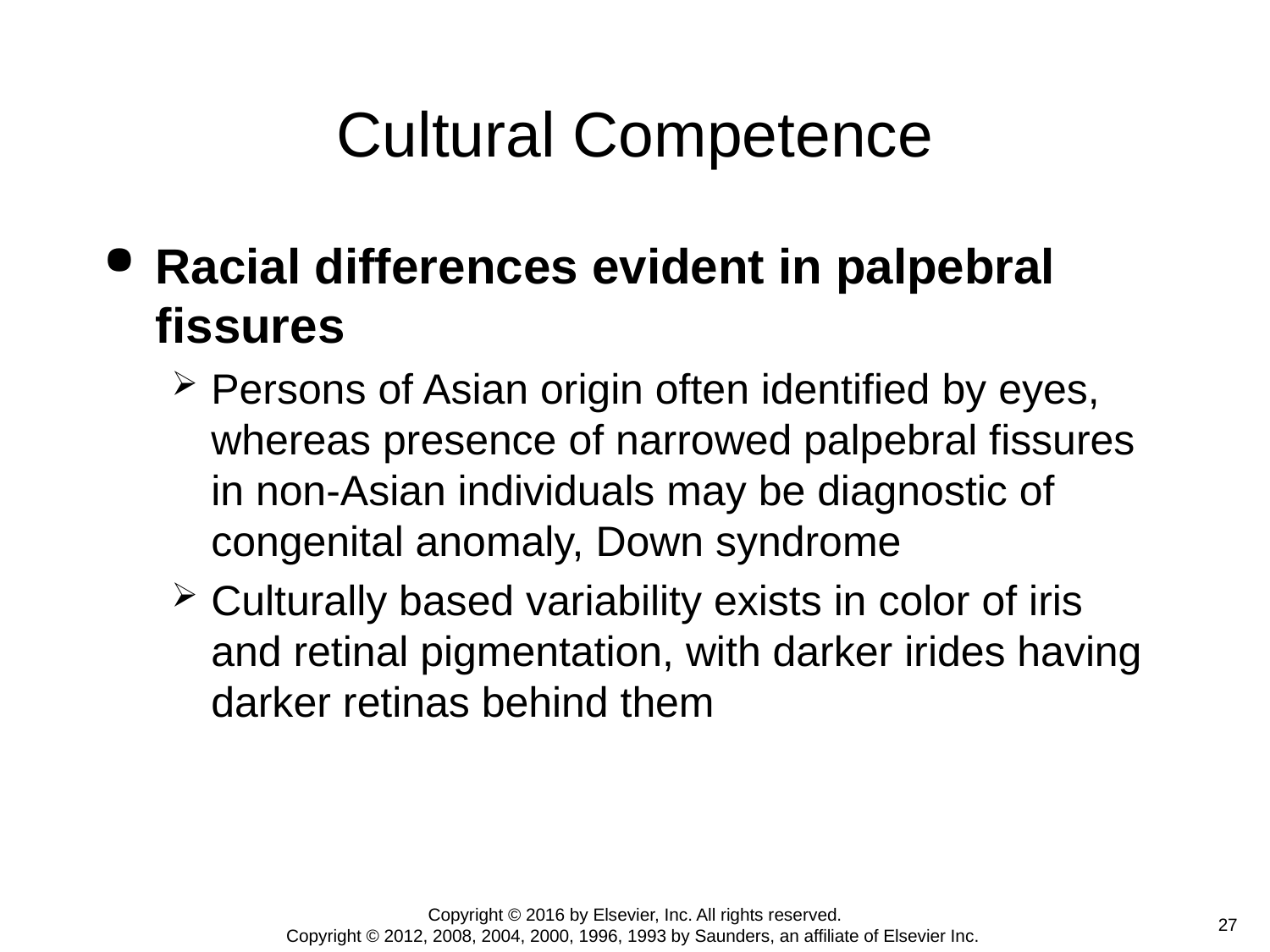

# Cultural Competence
Racial differences evident in palpebral fissures
Persons of Asian origin often identified by eyes, whereas presence of narrowed palpebral fissures in non-Asian individuals may be diagnostic of congenital anomaly, Down syndrome
Culturally based variability exists in color of iris and retinal pigmentation, with darker irides having darker retinas behind them
Copyright © 2016 by Elsevier, Inc. All rights reserved.
Copyright © 2012, 2008, 2004, 2000, 1996, 1993 by Saunders, an affiliate of Elsevier Inc.
 27